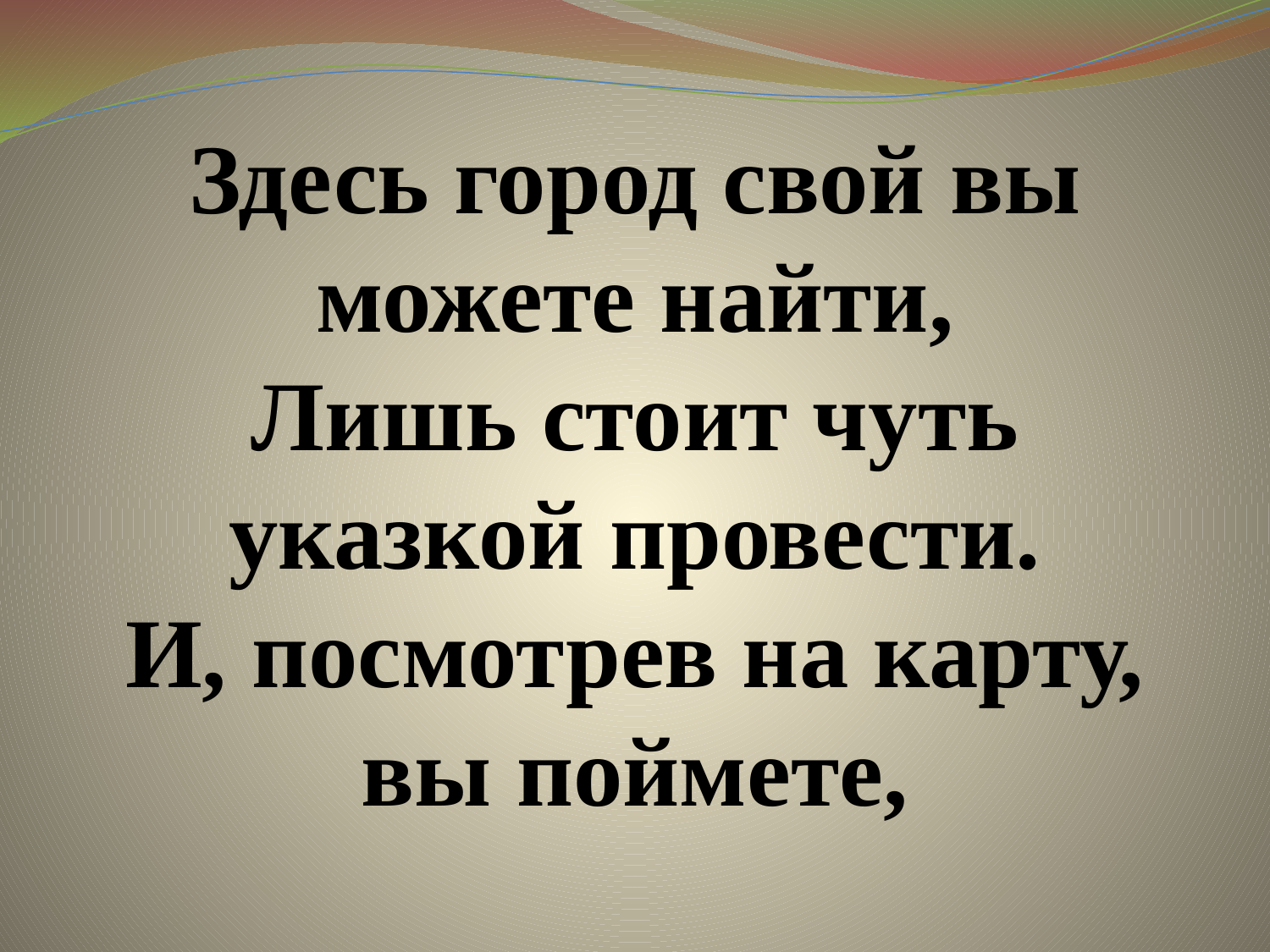

# Здесь город свой вы можете найти, Лишь стоит чуть указкой провести. И, посмотрев на карту, вы поймете,